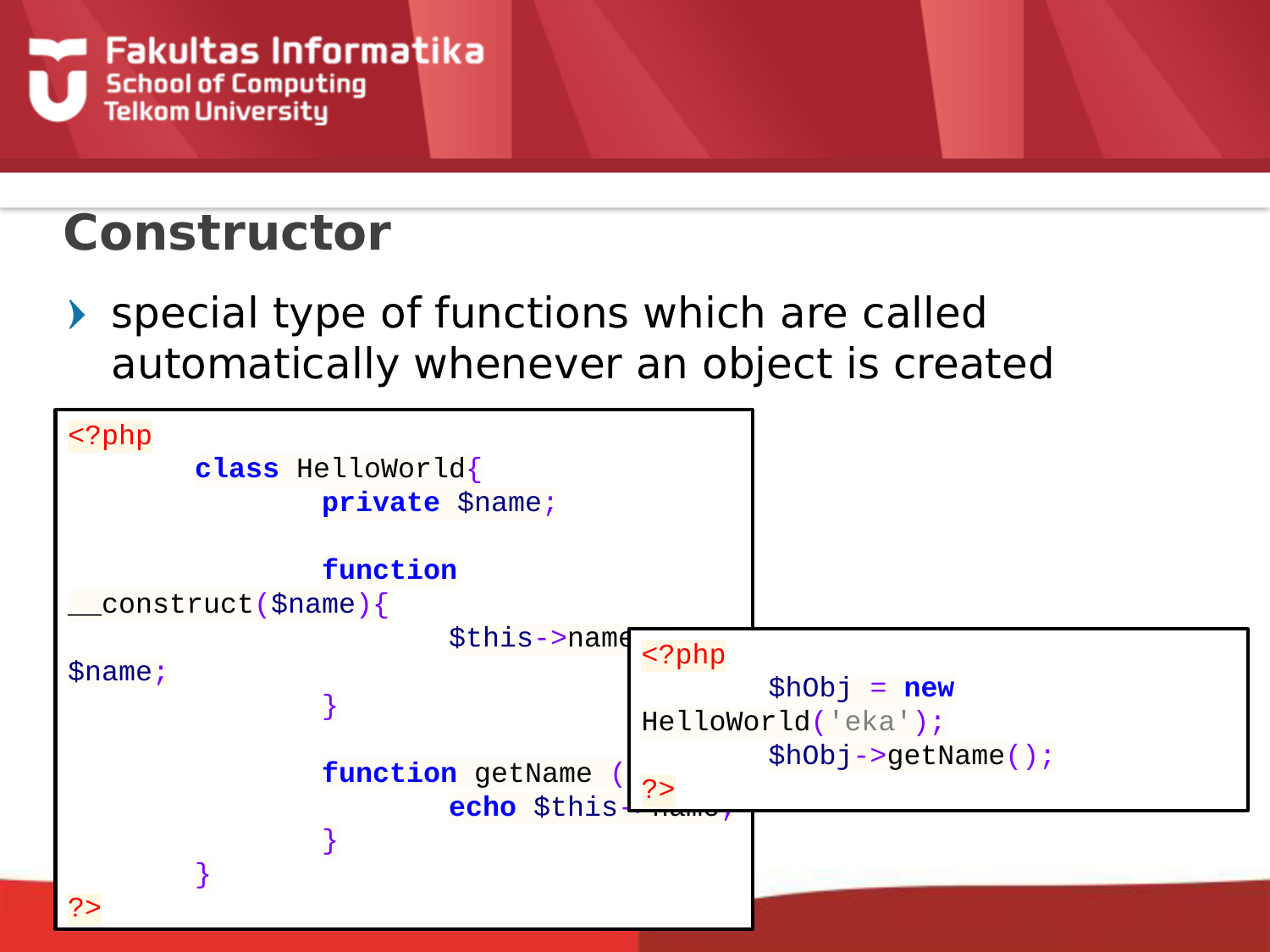

# Constructor
special type of functions which are called automatically whenever an object is created
<?php
	class HelloWorld{
		private $name;

		function __construct($name){
			$this->name = $name;
		}

		function getName () {
			echo $this->name;
		}
	}
?>
<?php
	$hObj = new HelloWorld('eka');
	$hObj->getName();
?>

12
9/29/2015